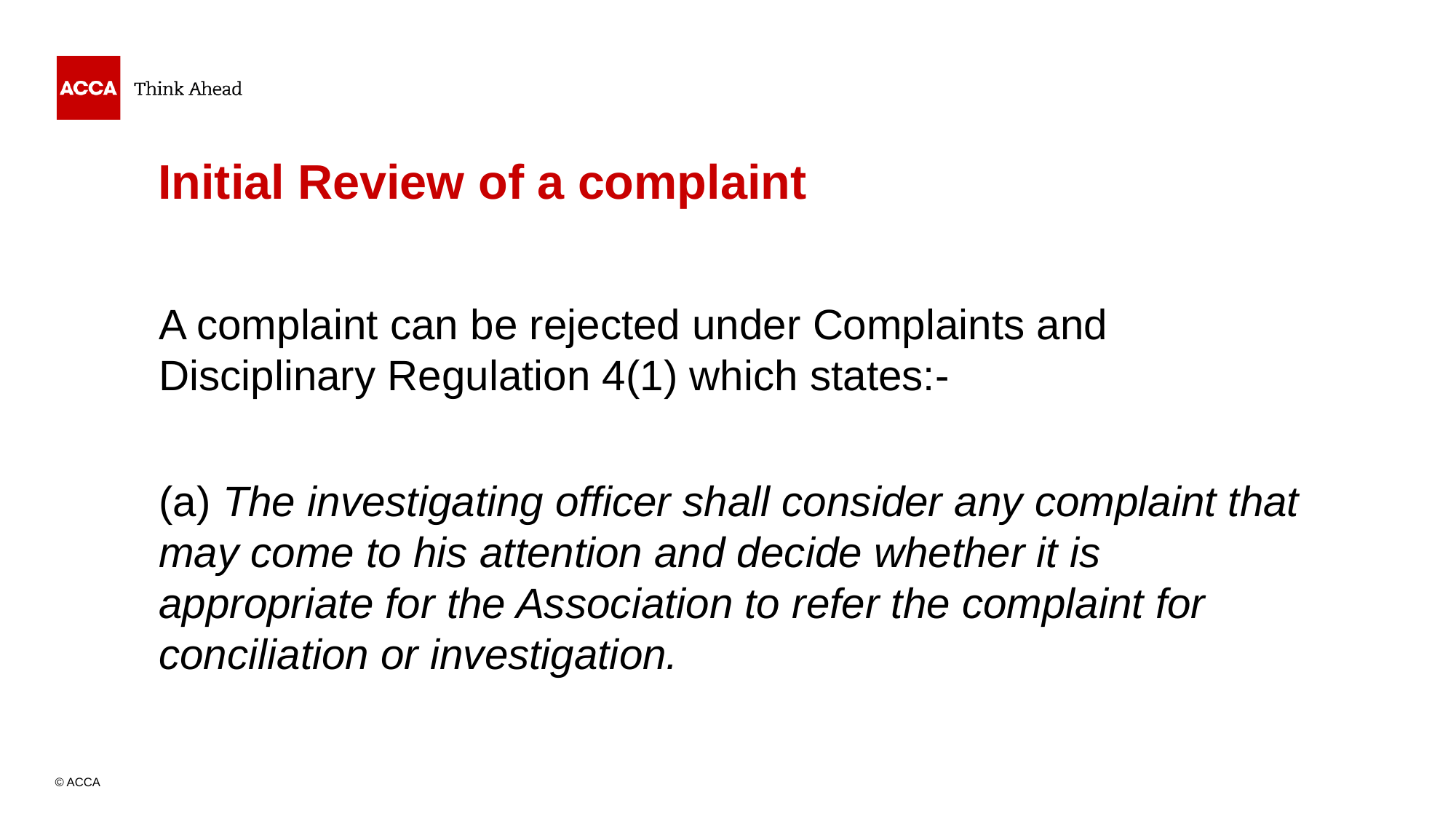

# Initial Review of a complaint

A complaint can be rejected under Complaints and Disciplinary Regulation 4(1) which states:-

(a) The investigating officer shall consider any complaint that may come to his attention and decide whether it is appropriate for the Association to refer the complaint for conciliation or investigation.